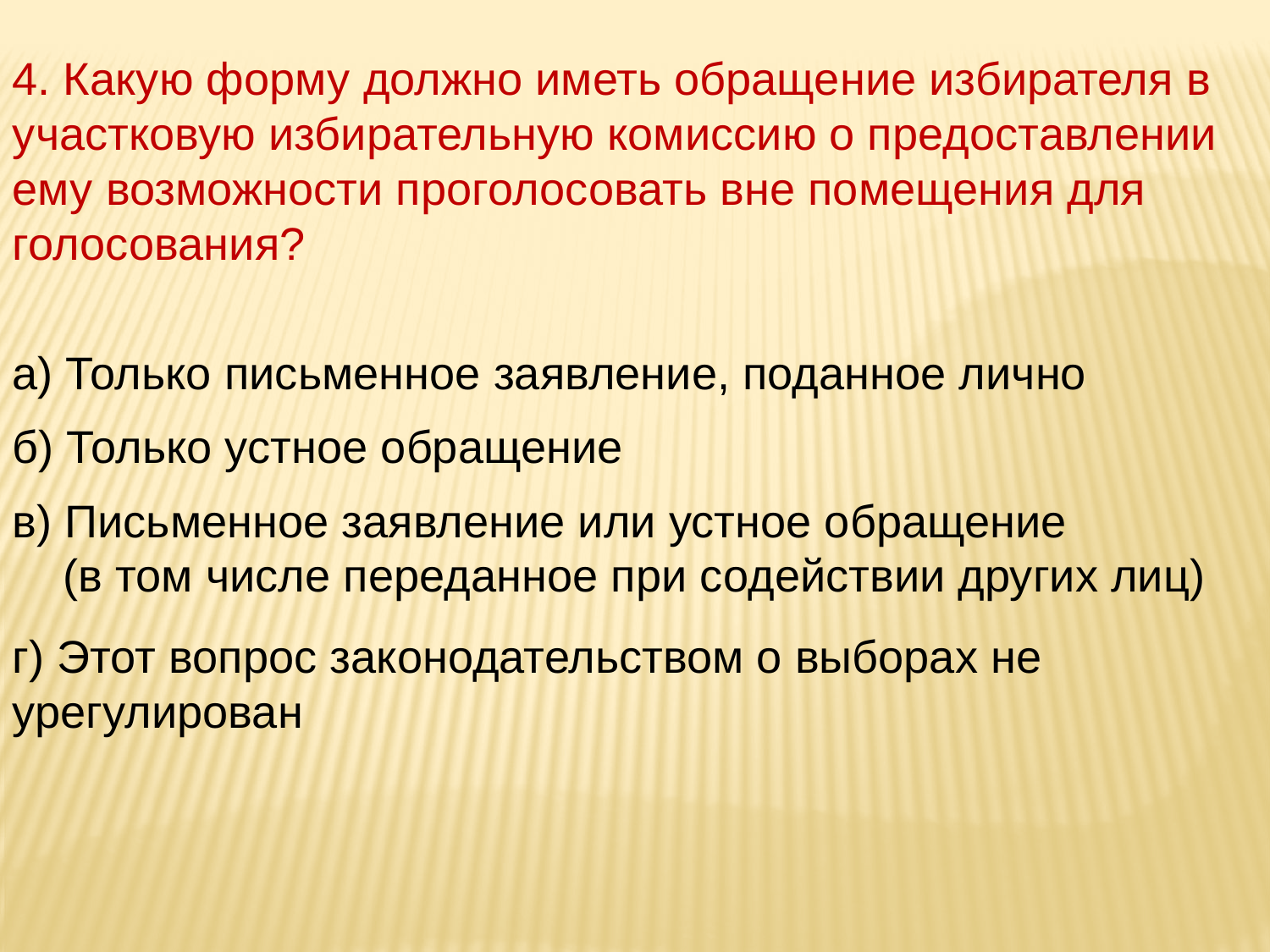

4. Какую форму должно иметь обращение избирателя в участковую избирательную комиссию о предоставлении ему возможности проголосовать вне помещения для голосования?

а) Только письменное заявление, поданное лично

б) Только устное обращение

в) Письменное заявление или устное обращение
    (в том числе переданное при содействии других лиц)

г) Этот вопрос законодательством о выборах не      урегулирован